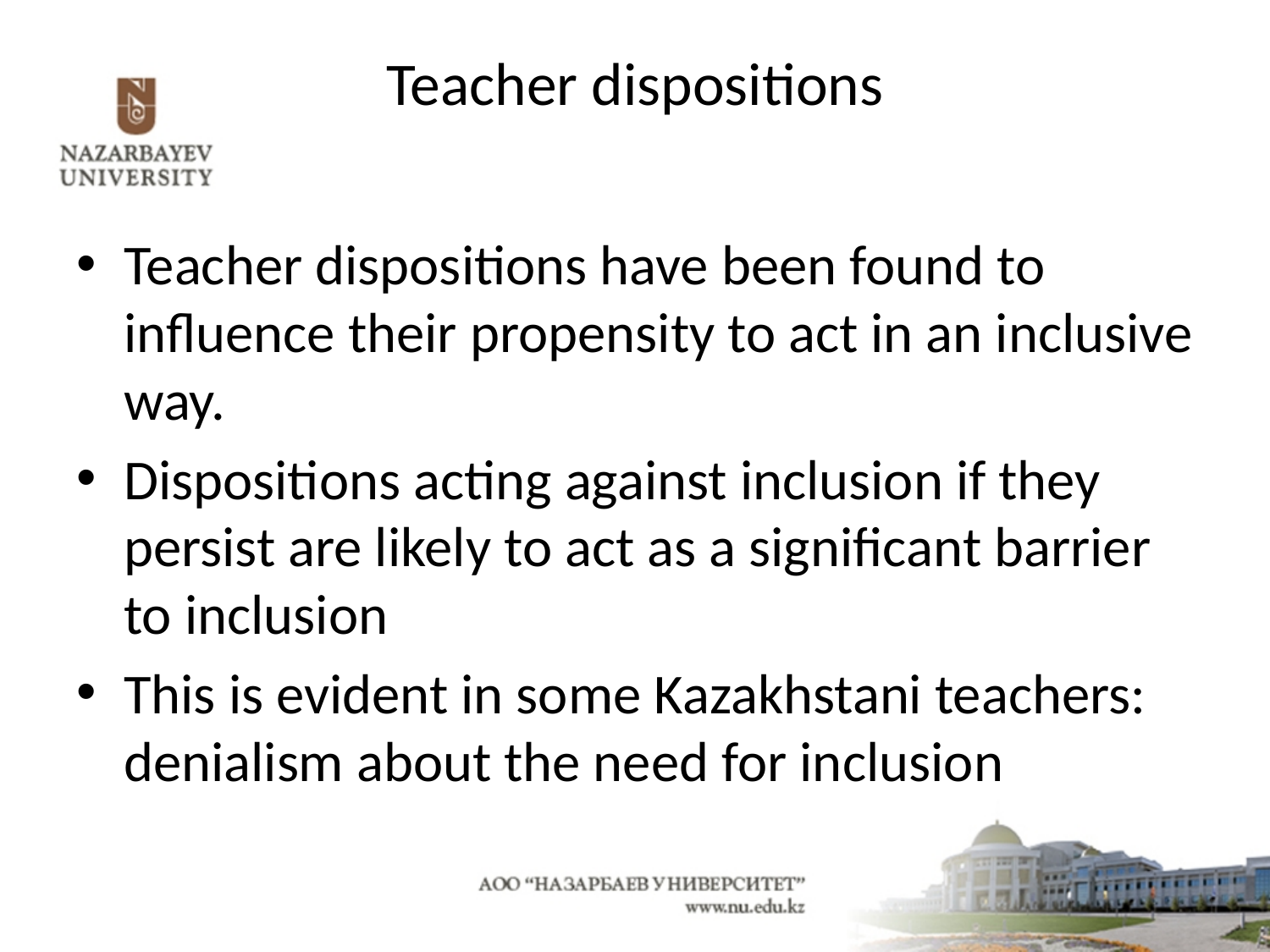

# Teacher dispositions
Teacher dispositions have been found to influence their propensity to act in an inclusive way.
Dispositions acting against inclusion if they persist are likely to act as a significant barrier to inclusion
This is evident in some Kazakhstani teachers: denialism about the need for inclusion